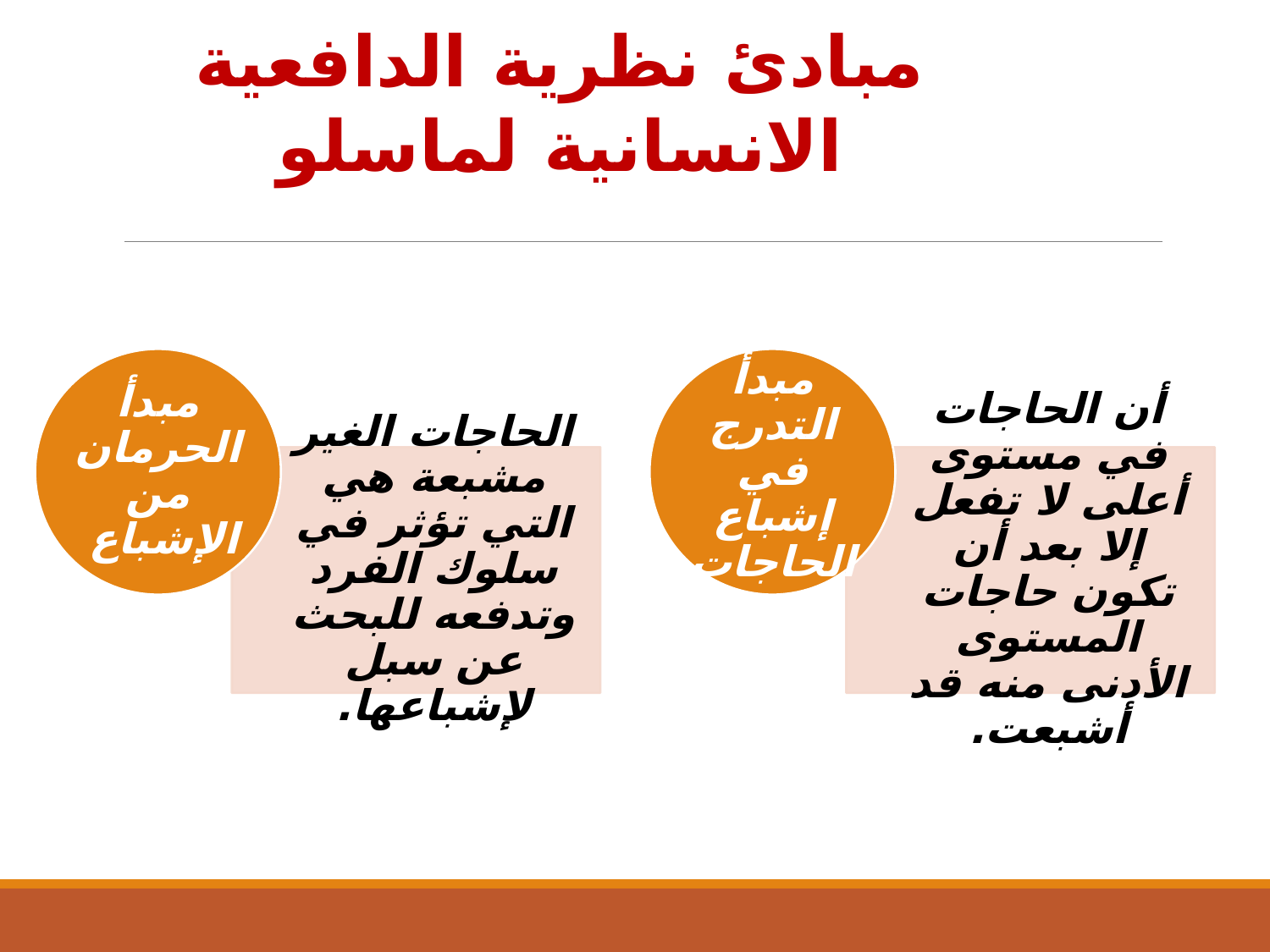

مبادئ نظرية الدافعية الانسانية لماسلو
الحاجات الغير مشبعة هي التي تؤثر في سلوك الفرد وتدفعه للبحث عن سبل لإشباعها.
مبدأ الحرمان من الإشباع
أن الحاجات في مستوى أعلى لا تفعل إلا بعد أن تكون حاجات المستوى الأدنى منه قد أشبعت.
مبدأ التدرج في إشباع الحاجات